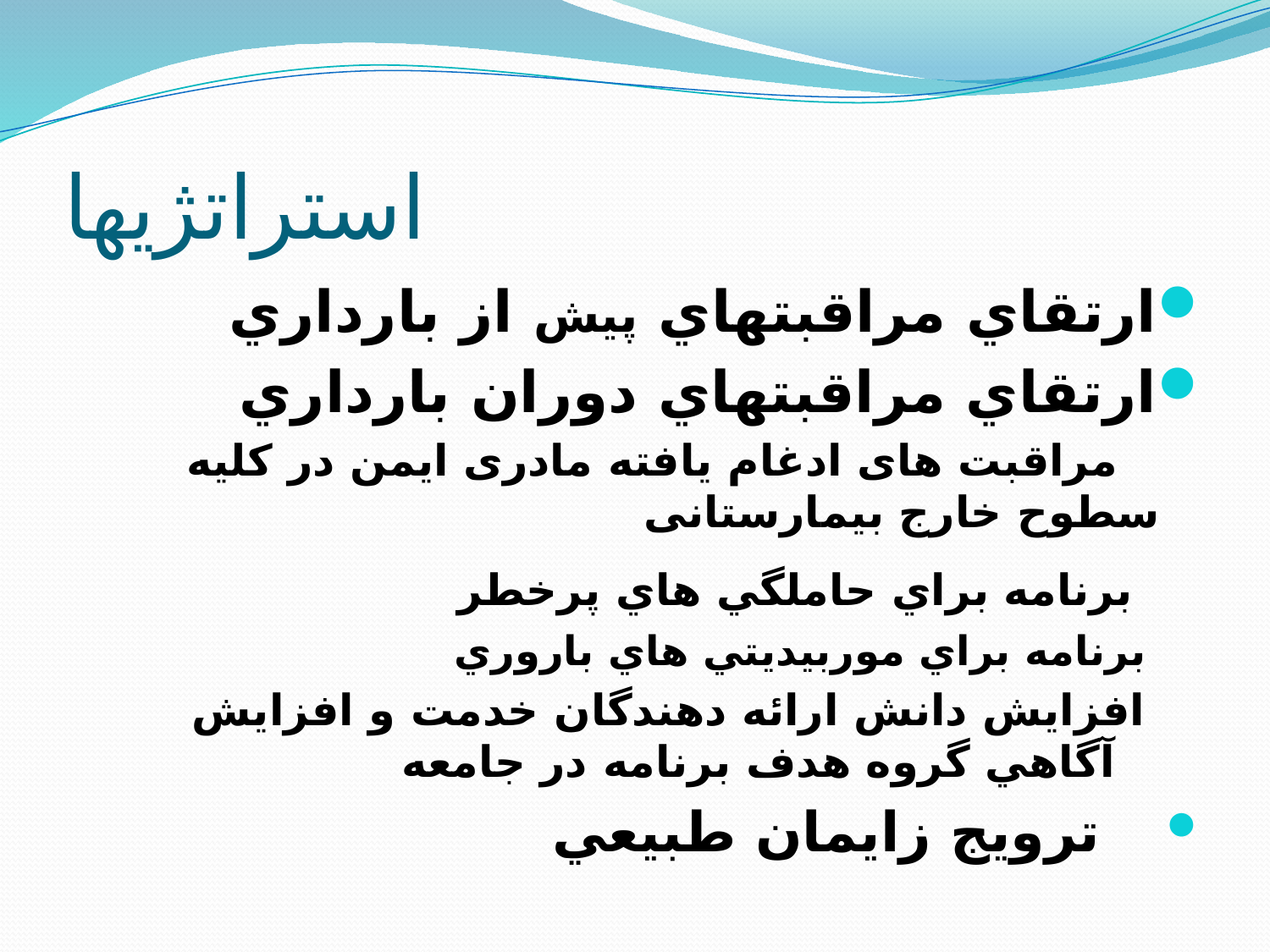

# استراتژیها
ارتقاي مراقبتهاي پیش از بارداري
ارتقاي مراقبتهاي دوران بارداري
     مراقبت های ادغام یافته مادری ایمن در کلیه سطوح خارج بیمارستانی
   برنامه براي حاملگي هاي پرخطر
برنامه براي موربيديتي هاي باروري
افزایش دانش ارائه دهندگان خدمت و افزايش آگاهي گروه هدف برنامه در جامعه
    ترويج زايمان طبيعي